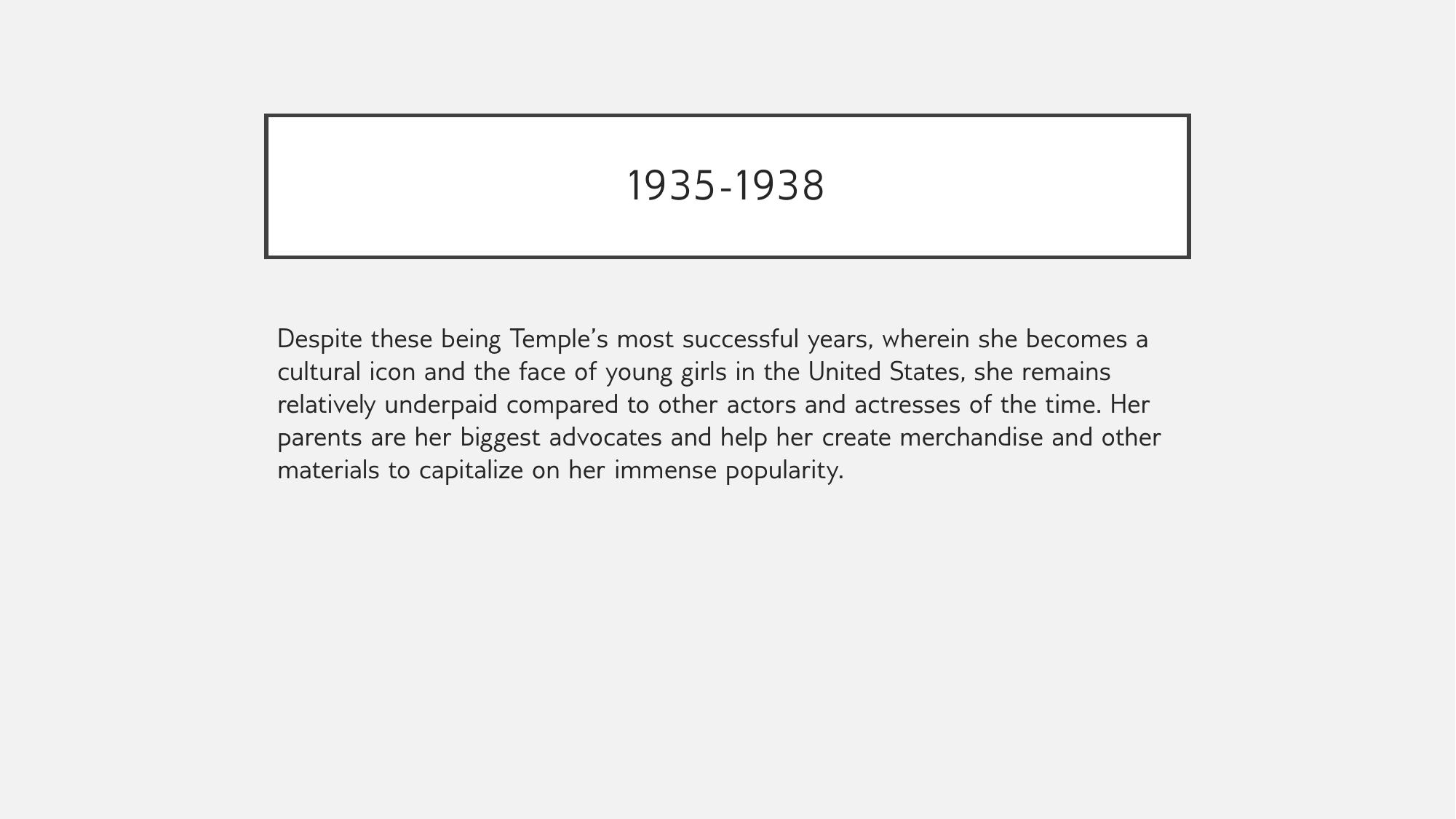

# 1935-1938
Despite these being Temple’s most successful years, wherein she becomes a cultural icon and the face of young girls in the United States, she remains relatively underpaid compared to other actors and actresses of the time. Her parents are her biggest advocates and help her create merchandise and other materials to capitalize on her immense popularity.